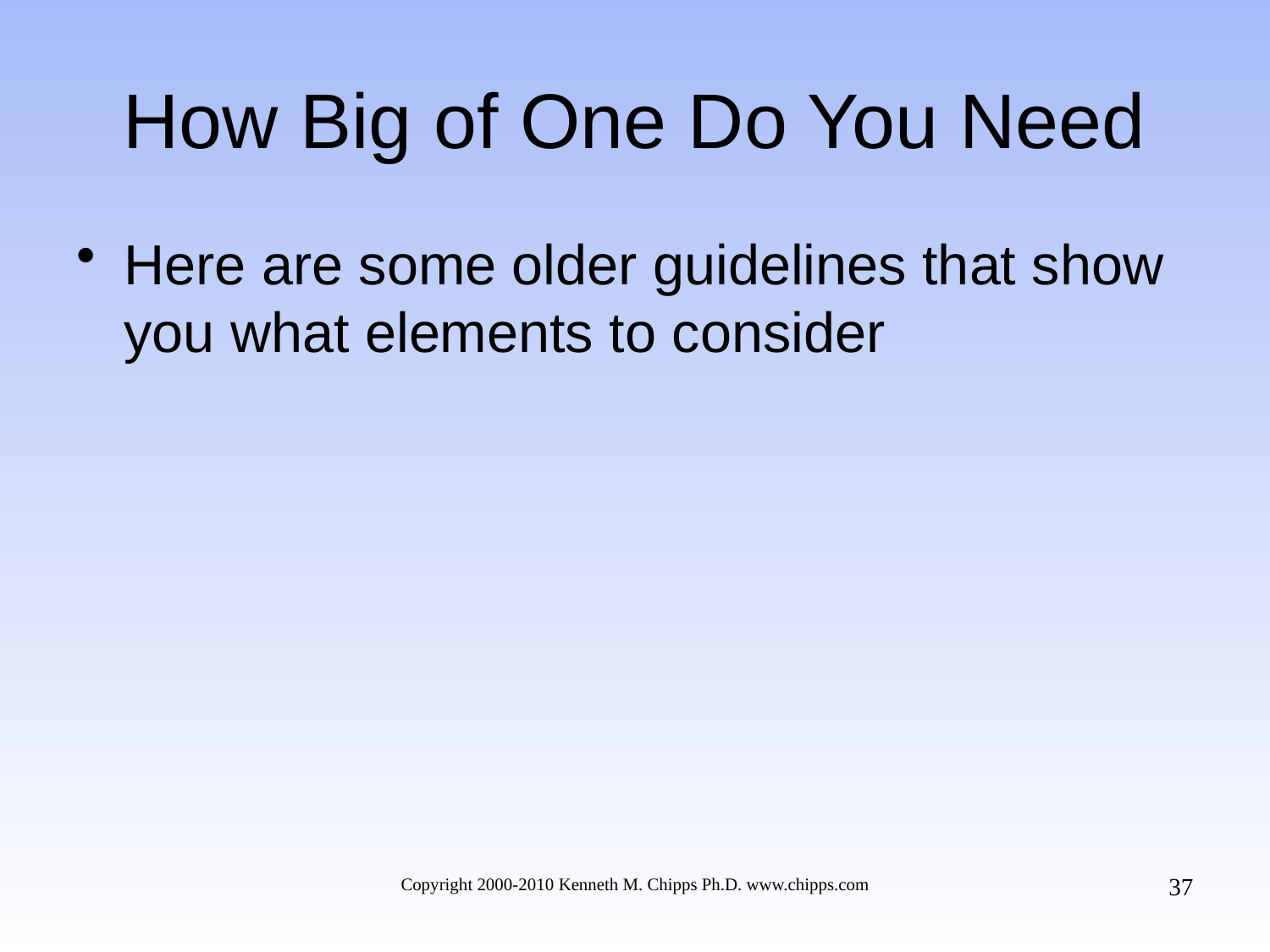

# How Big of One Do You Need
Here are some older guidelines that show you what elements to consider
37
Copyright 2000-2010 Kenneth M. Chipps Ph.D. www.chipps.com